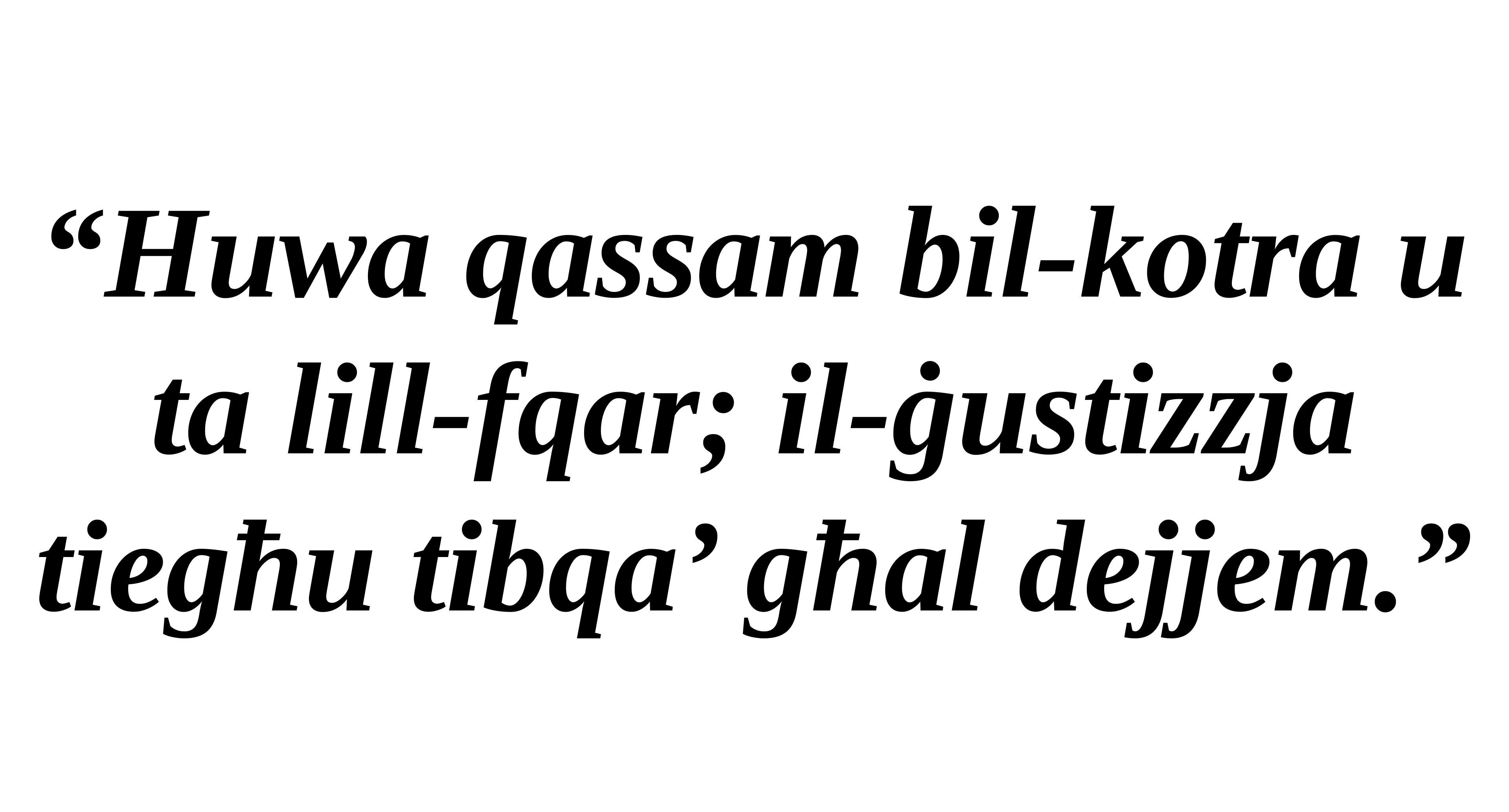

“Huwa qassam bil-kotra u ta lill-fqar; il-ġustizzja tiegħu tibqa’ għal dejjem.”